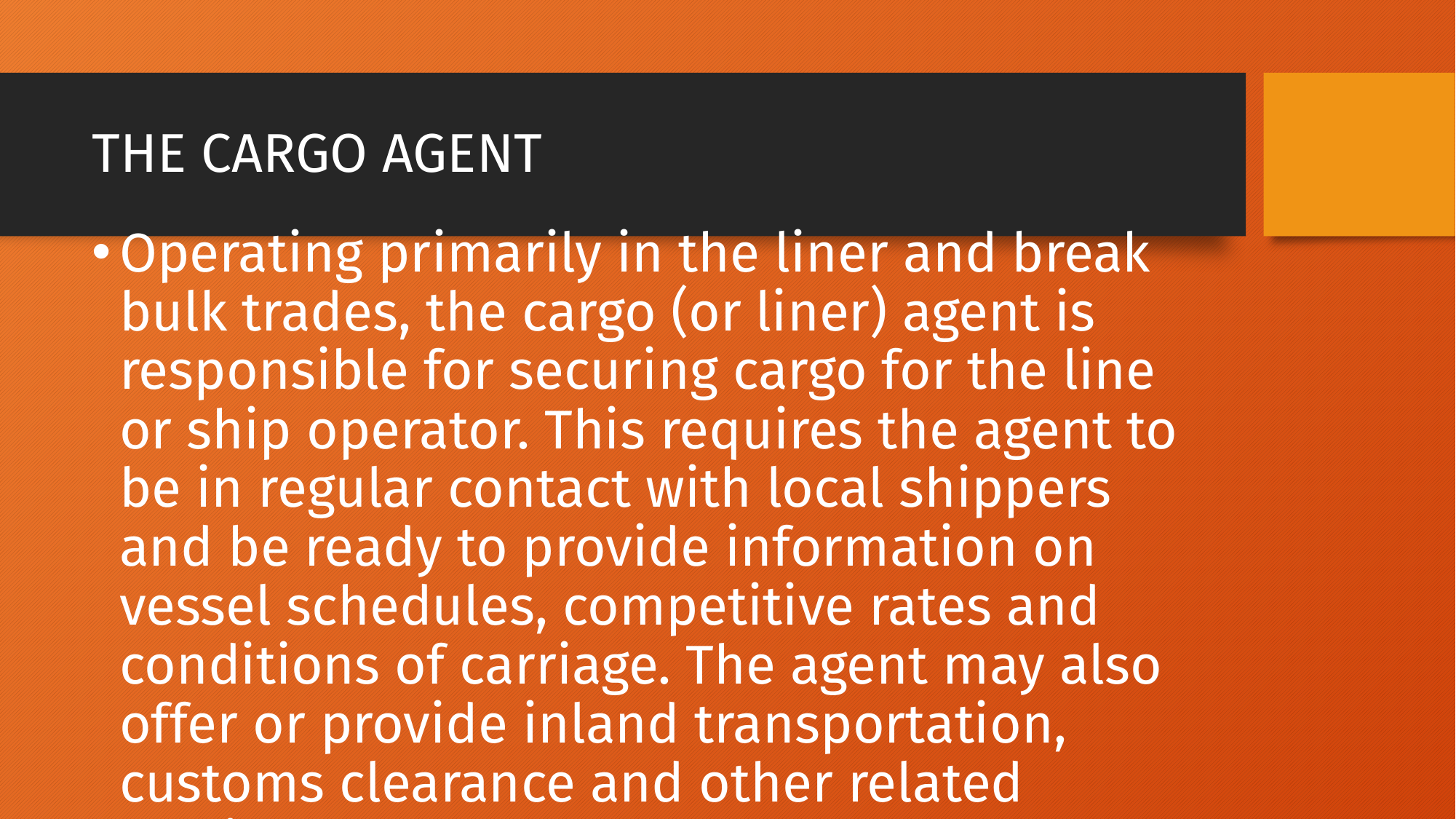

# THE CARGO AGENT
Operating primarily in the liner and break bulk trades, the cargo (or liner) agent is responsible for securing cargo for the line or ship operator. This requires the agent to be in regular contact with local shippers and be ready to provide information on vessel schedules, competitive rates and conditions of carriage. The agent may also offer or provide inland transportation, customs clearance and other related services.